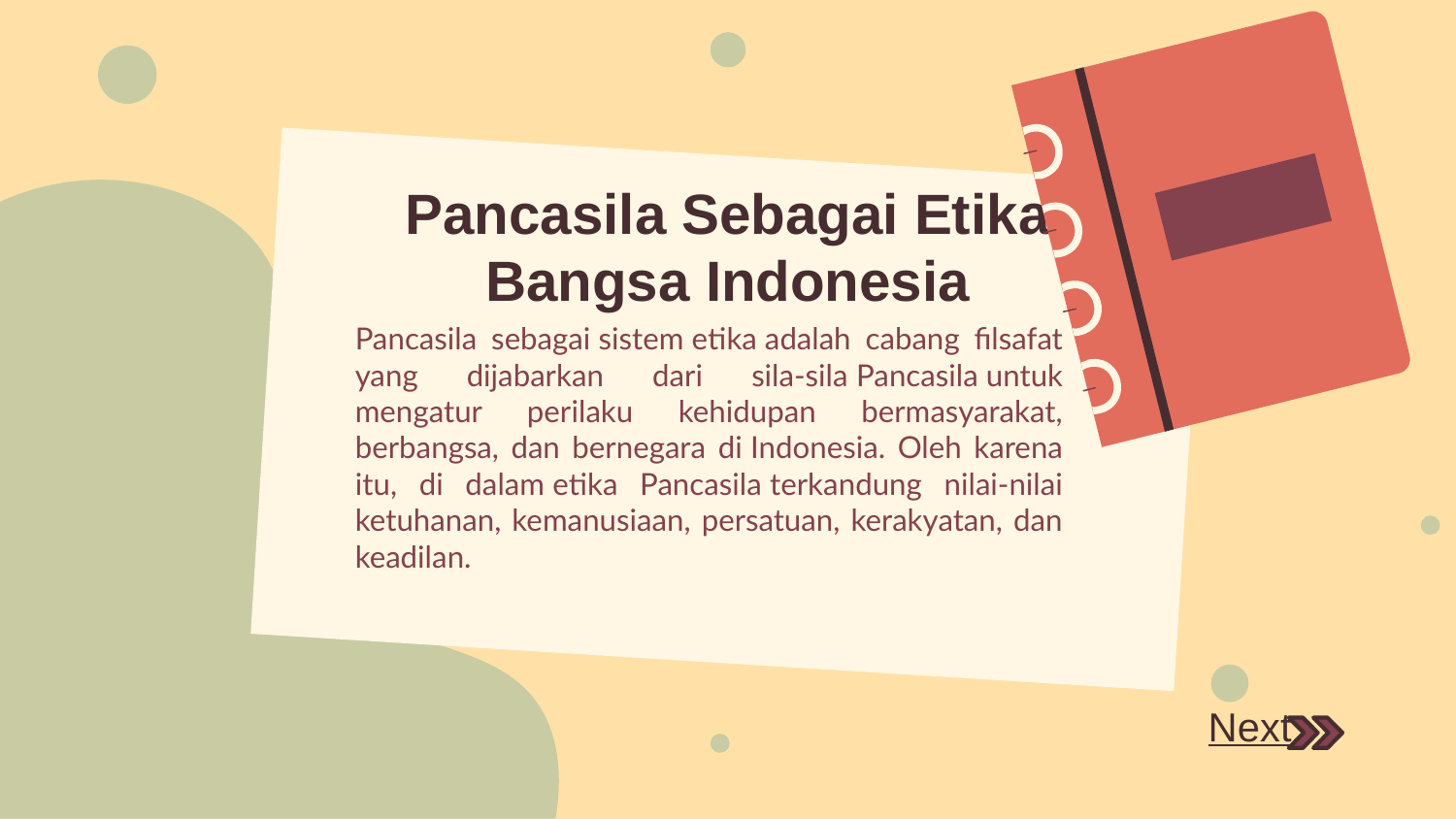

# Pancasila Sebagai Etika Bangsa Indonesia
Pancasila sebagai sistem etika adalah cabang filsafat yang dijabarkan dari sila-sila Pancasila untuk mengatur perilaku kehidupan bermasyarakat, berbangsa, dan bernegara di Indonesia. Oleh karena itu, di dalam etika Pancasila terkandung nilai-nilai ketuhanan, kemanusiaan, persatuan, kerakyatan, dan keadilan.

Next